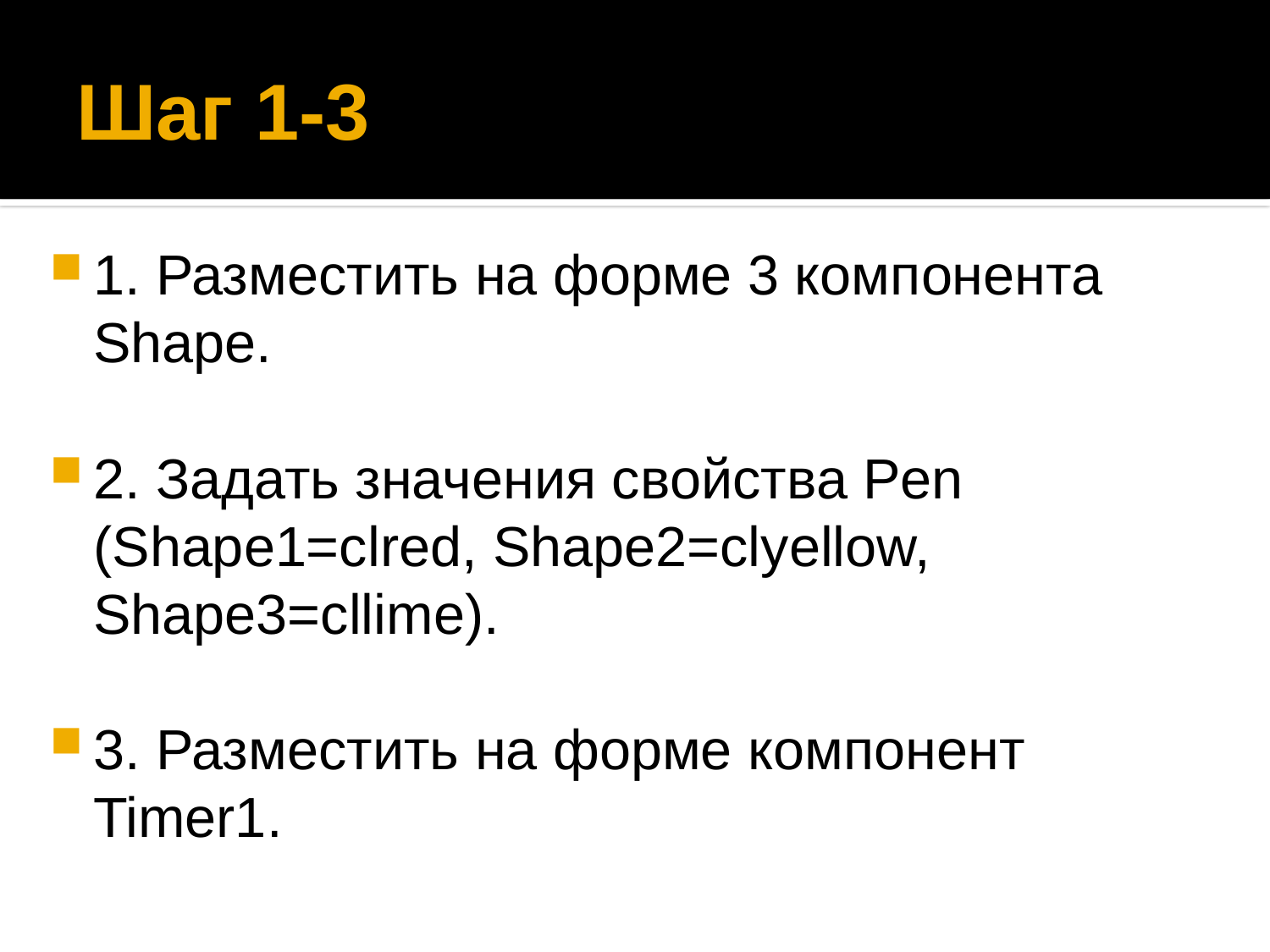

# Шаг 1-3
1. Разместить на форме 3 компонента Shape.

2. Задать значения свойства Pen (Shape1=clred, Shape2=clyellow, Shape3=cllime).

3. Разместить на форме компонент Timer1.